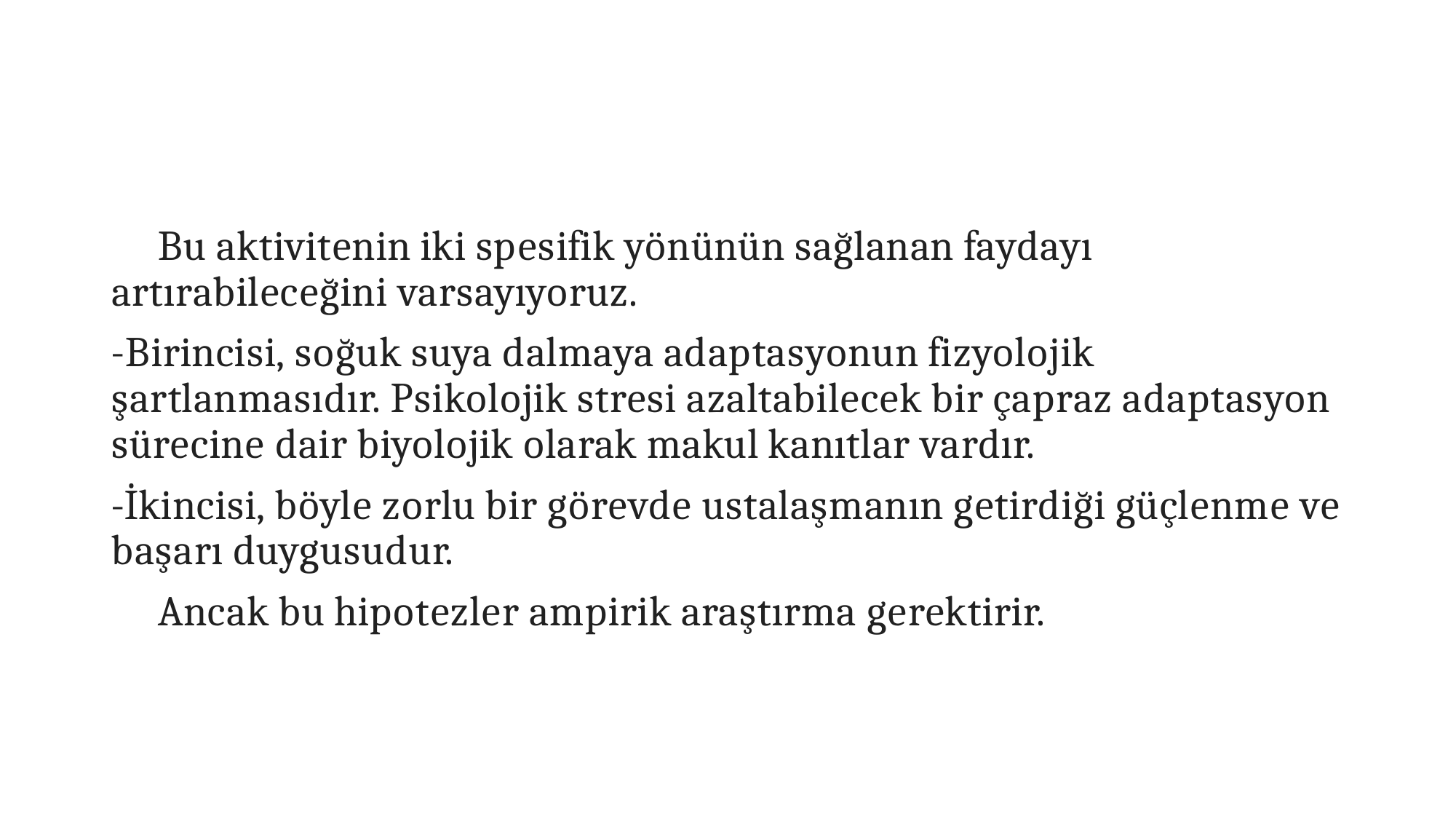

#
     Bu aktivitenin iki spesifik yönünün sağlanan faydayı artırabileceğini varsayıyoruz.
-Birincisi, soğuk suya dalmaya adaptasyonun fizyolojik şartlanmasıdır. Psikolojik stresi azaltabilecek bir çapraz adaptasyon sürecine dair biyolojik olarak makul kanıtlar vardır.
-İkincisi, böyle zorlu bir görevde ustalaşmanın getirdiği güçlenme ve başarı duygusudur.
     Ancak bu hipotezler ampirik araştırma gerektirir.